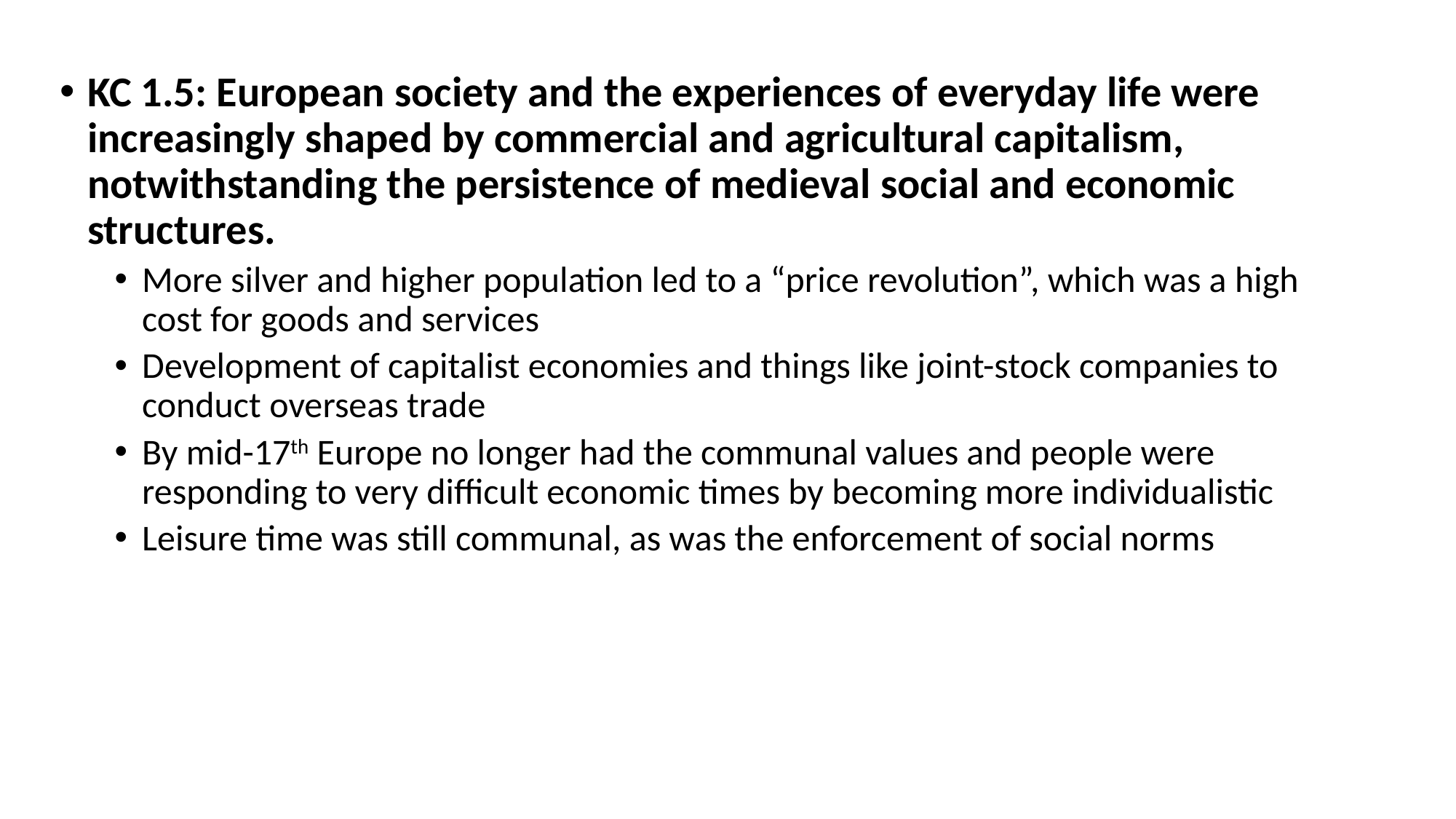

KC 1.5: European society and the experiences of everyday life were increasingly shaped by commercial and agricultural capitalism, notwithstanding the persistence of medieval social and economic structures.
More silver and higher population led to a “price revolution”, which was a high cost for goods and services
Development of capitalist economies and things like joint-stock companies to conduct overseas trade
By mid-17th Europe no longer had the communal values and people were responding to very difficult economic times by becoming more individualistic
Leisure time was still communal, as was the enforcement of social norms